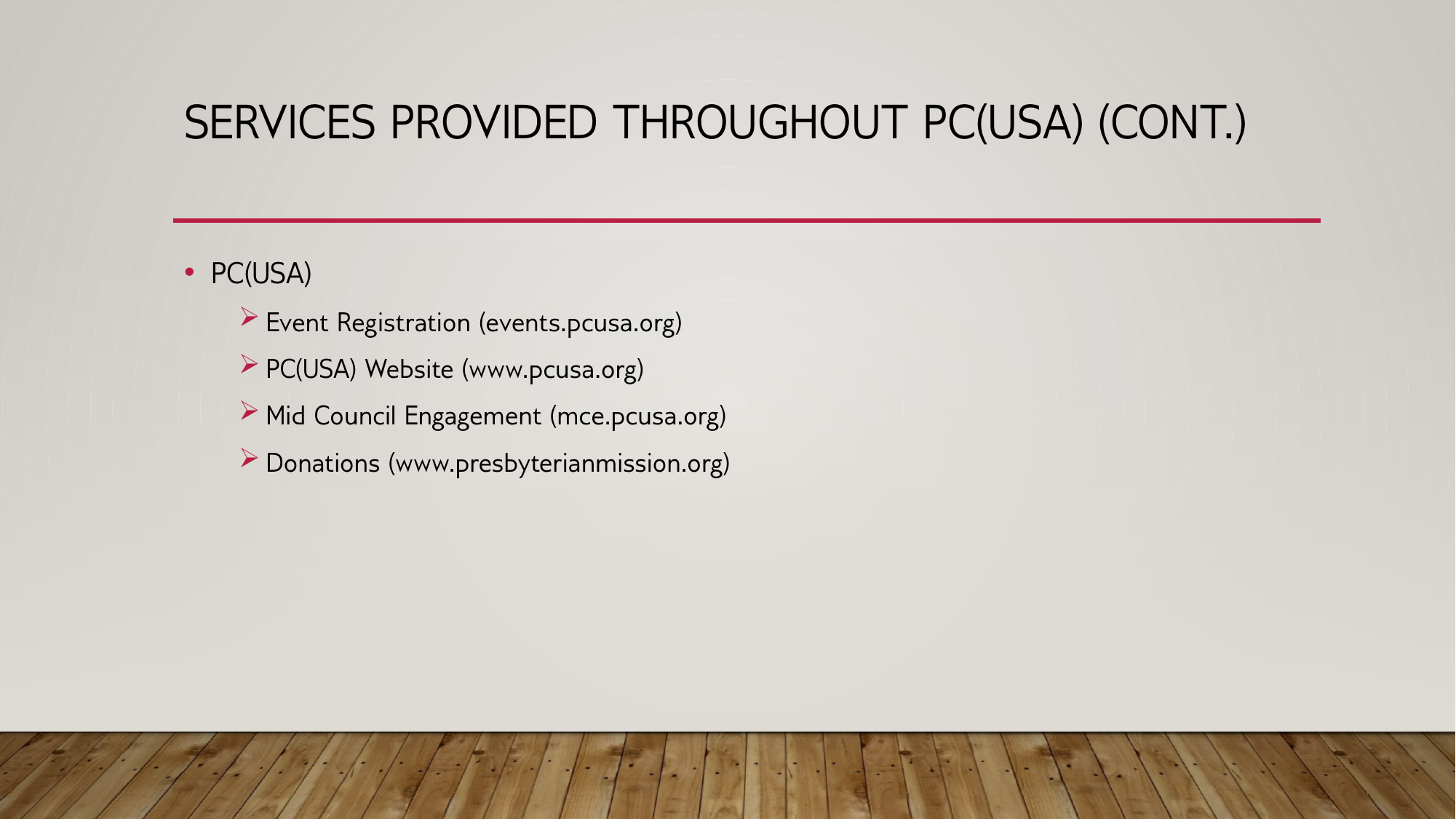

# Services provided throughout PC(USA) (Cont.)
PC(USA)
Event Registration (events.pcusa.org)
PC(USA) Website (www.pcusa.org)
Mid Council Engagement (mce.pcusa.org)
Donations (www.presbyterianmission.org)